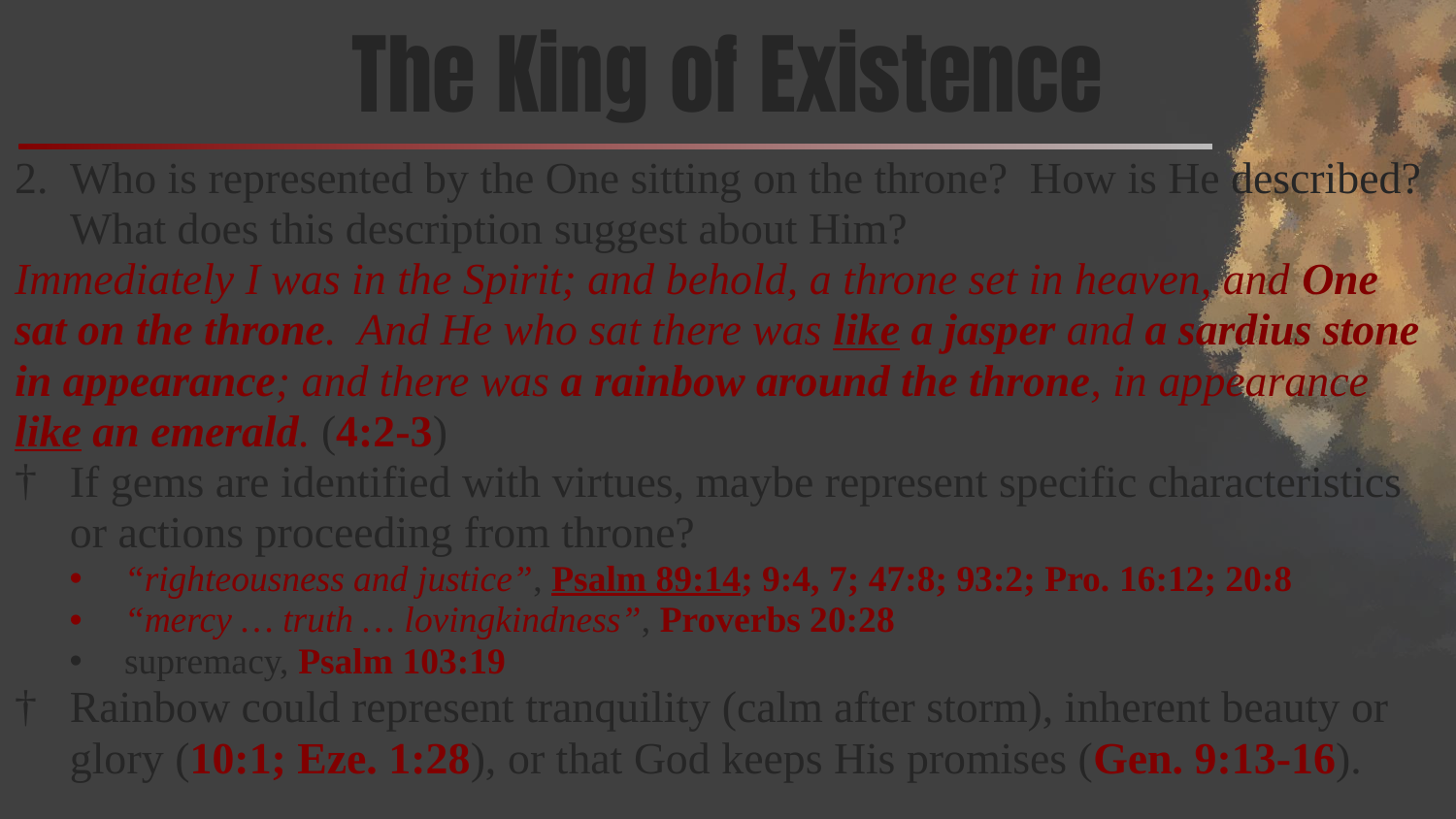

# The King of Existence
Who is represented by the One sitting on the throne?  How is He described?  What does this description suggest about Him?
Immediately I was in the Spirit; and behold, a throne set in heaven, and One sat on the throne.  And He who sat there was like a jasper and a sardius stone in appearance; and there was a rainbow around the throne, in appearance like an emerald. (4:2-3)
If gems are identified with virtues, maybe represent specific characteristics or actions proceeding from throne?
“righteousness and justice”, Psalm 89:14; 9:4, 7; 47:8; 93:2; Pro. 16:12; 20:8
“mercy … truth … lovingkindness”, Proverbs 20:28
supremacy, Psalm 103:19
Rainbow could represent tranquility (calm after storm), inherent beauty or glory (10:1; Eze. 1:28), or that God keeps His promises (Gen. 9:13-16).